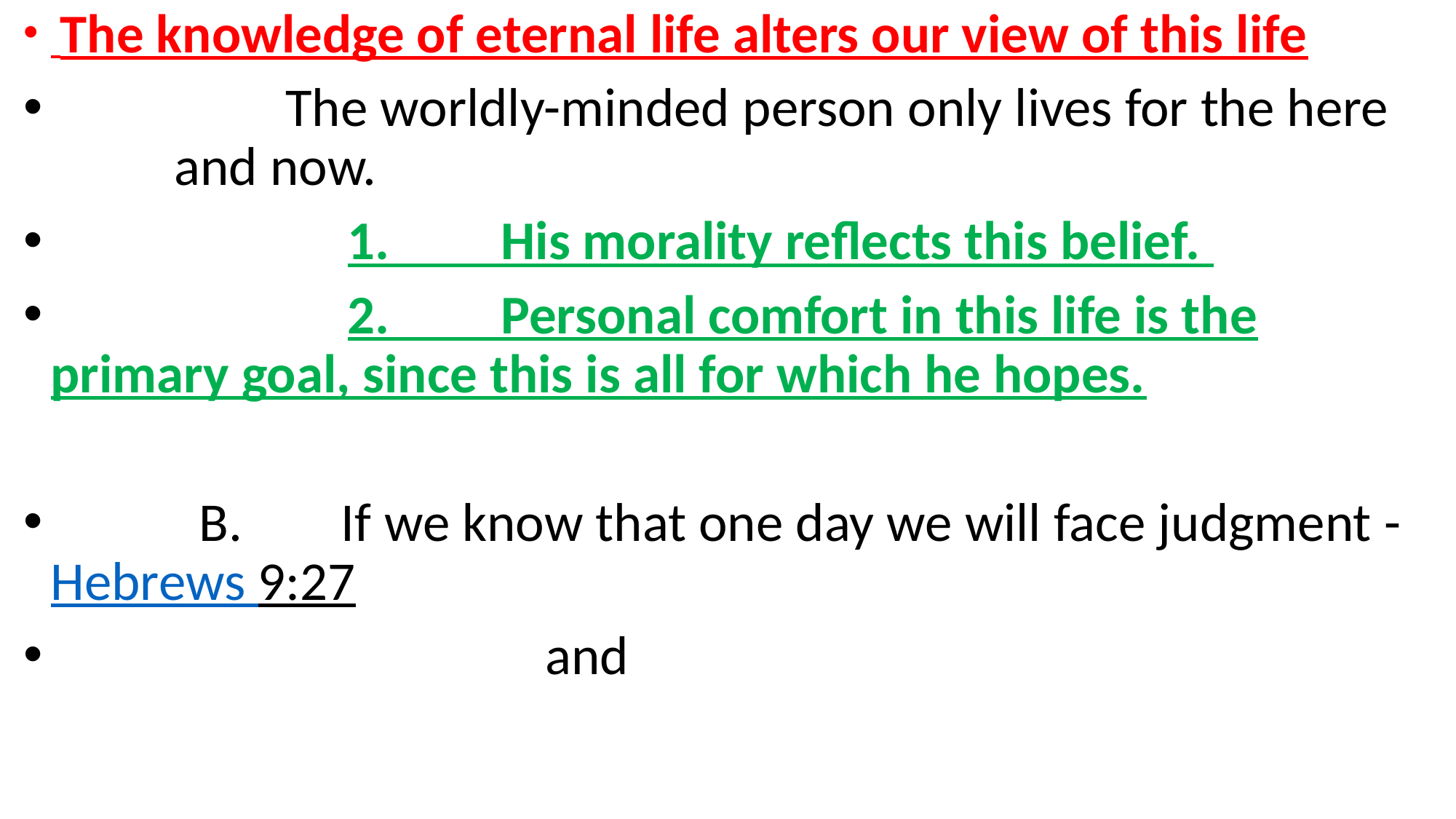

The knowledge of eternal life alters our view of this life
                   The worldly-minded person only lives for the here               and now.
                        1.         His morality reflects this belief.
                        2.         Personal comfort in this life is the primary goal, since this is all for which he hopes.

            B.        If we know that one day we will face judgment - Hebrews 9:27
                                        and